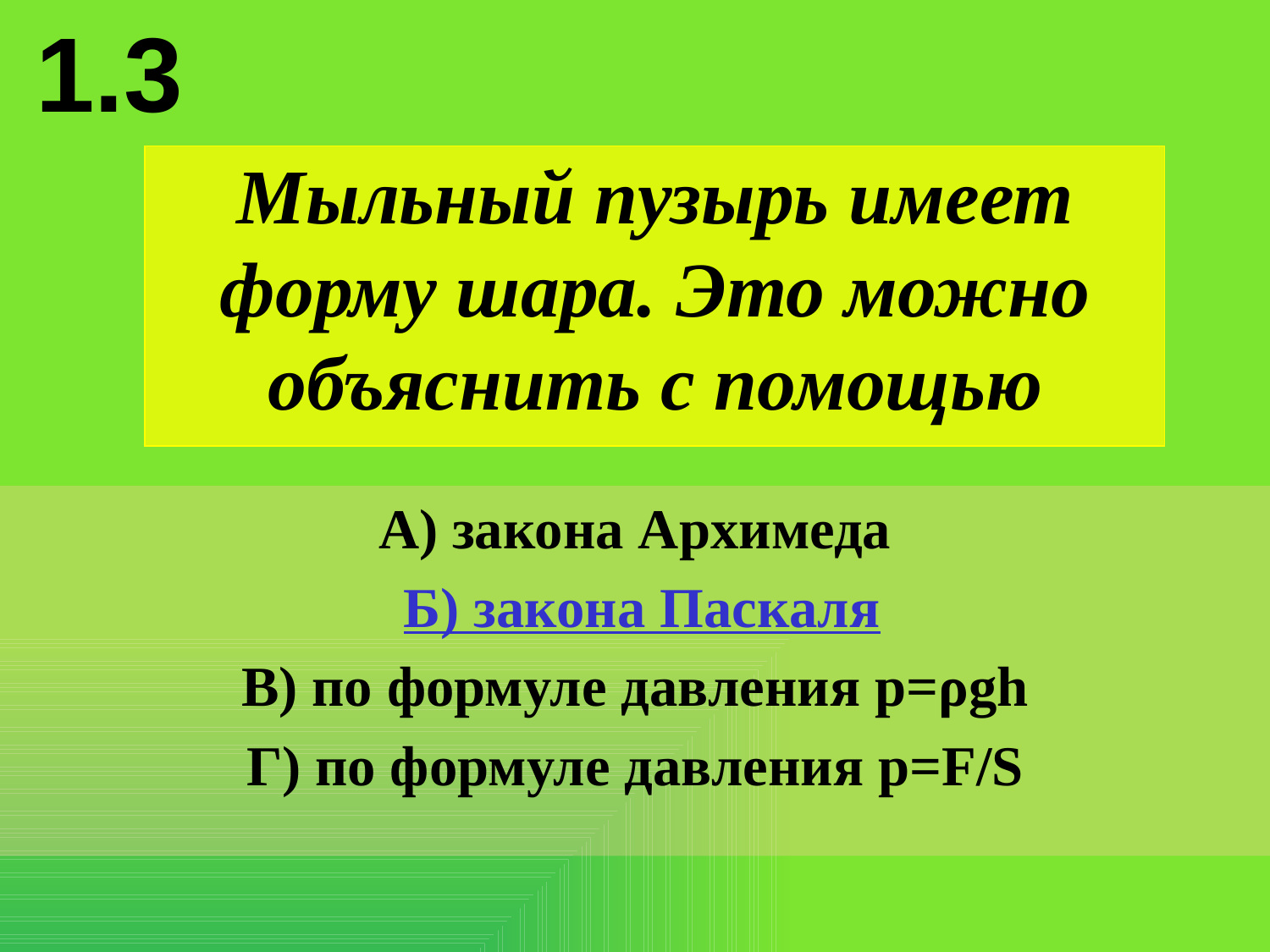

1.3

Мыльный пузырь имеет форму шара. Это можно объяснить с помощью
А) закона Архимеда
 Б) закона Паскаля
В) по формуле давления p=ρgh
Г) по формуле давления p=F/S